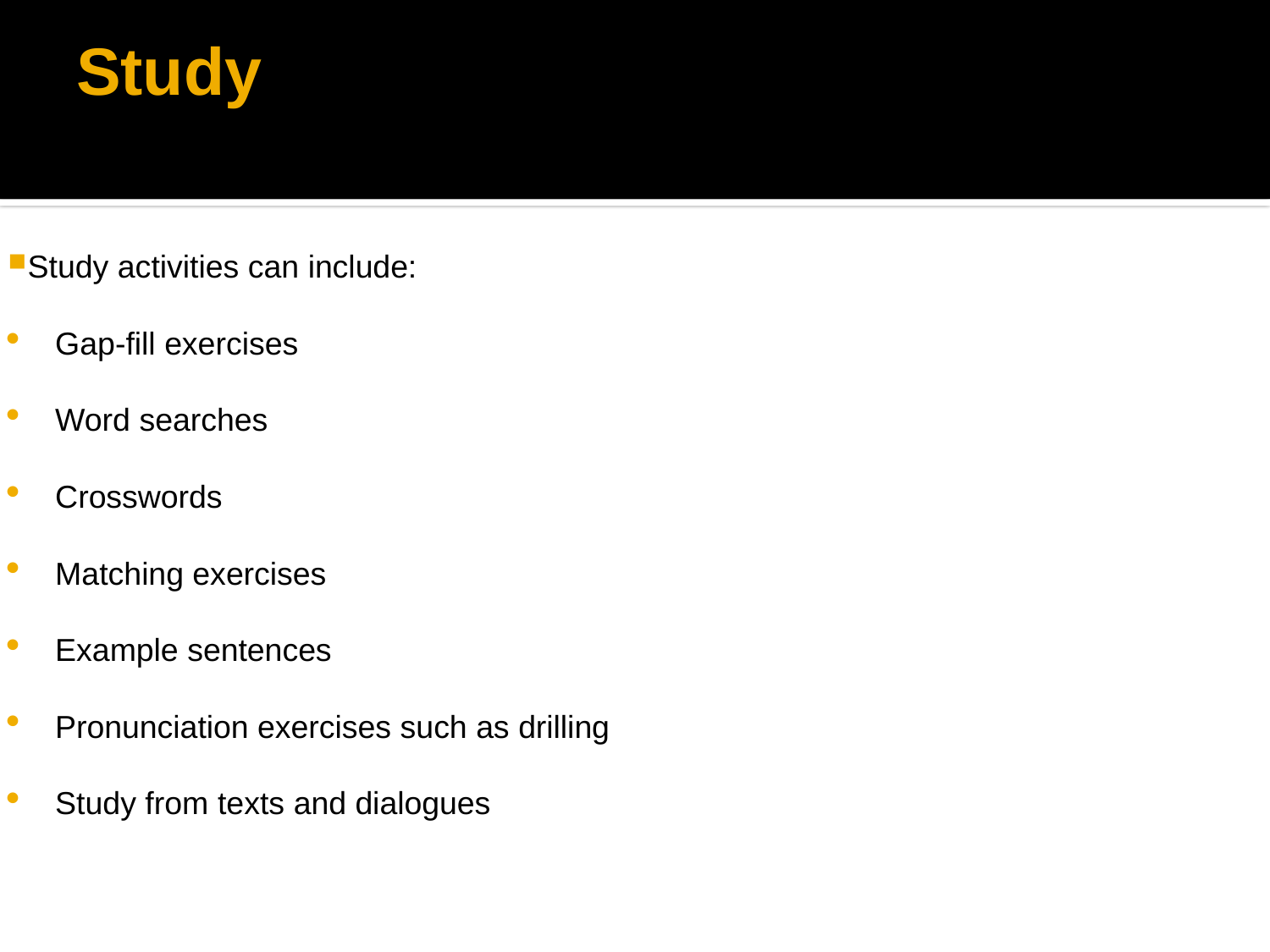

# Study

Study activities can include:

Gap-fill exercises

Word searches

Crosswords

Matching exercises

Example sentences

Pronunciation exercises such as drilling

Study from texts and dialogues